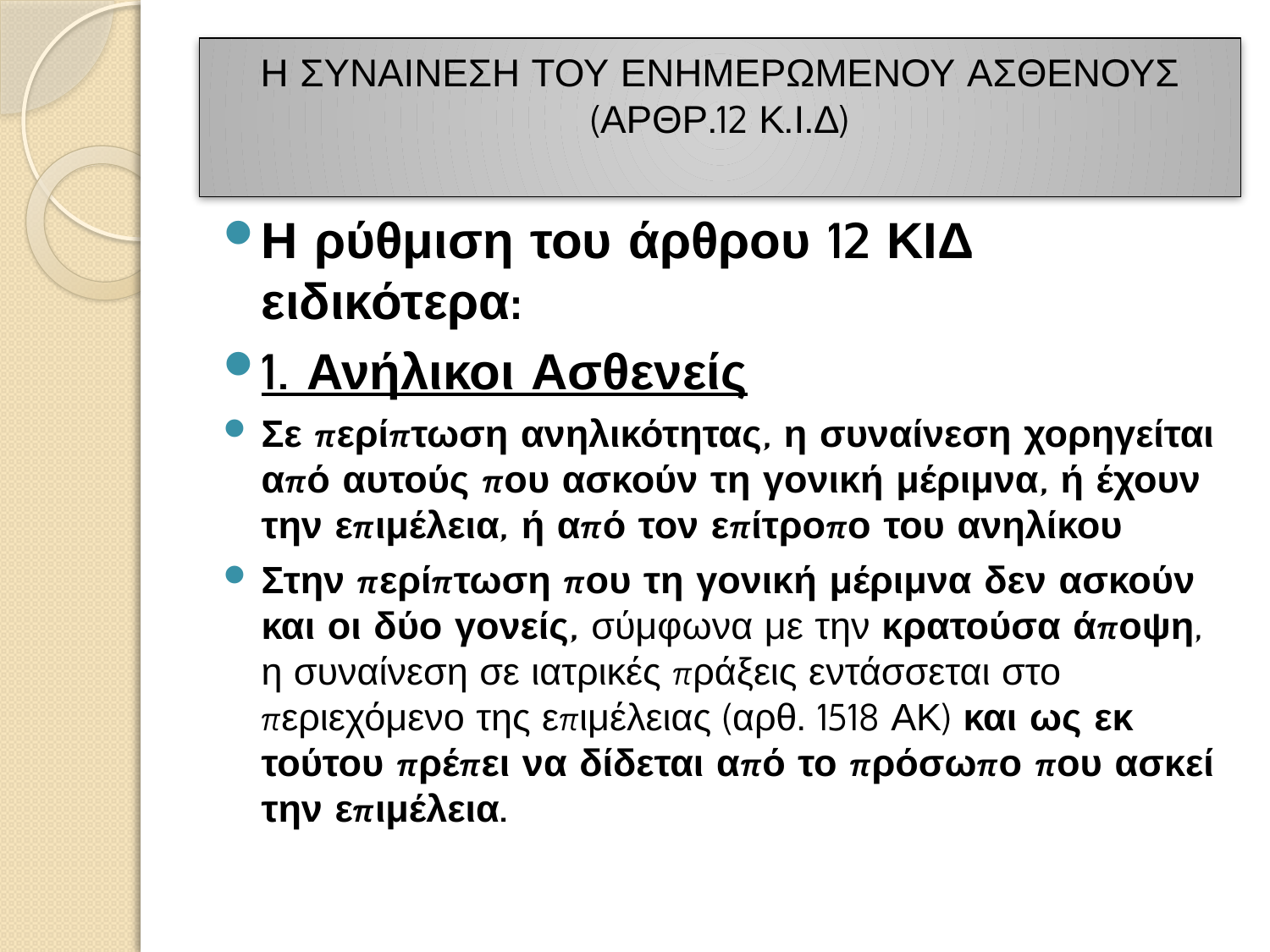

# Η ΣΥΝΑΙΝΕΣΗ ΤΟΥ ΕΝΗΜΕΡΩΜΕΝΟΥ ΑΣΘΕΝΟΥΣ (ΑΡΘΡ.12 Κ.Ι.Δ)
Η ρύθμιση του άρθρου 12 ΚΙΔ ειδικότερα:
1. Ανήλικοι Ασθενείς
Σε περίπτωση ανηλικότητας, η συναίνεση χορηγείται από αυτούς που ασκούν τη γονική μέριμνα, ή έχουν την επιμέλεια, ή από τον επίτροπο του ανηλίκου
Στην περίπτωση που τη γονική μέριμνα δεν ασκούν και οι δύο γονείς, σύμφωνα με την κρατούσα άποψη, η συναίνεση σε ιατρικές πράξεις εντάσσεται στο περιεχόμενο της επιμέλειας (αρθ. 1518 ΑΚ) και ως εκ τούτου πρέπει να δίδεται από το πρόσωπο που ασκεί την επιμέλεια.